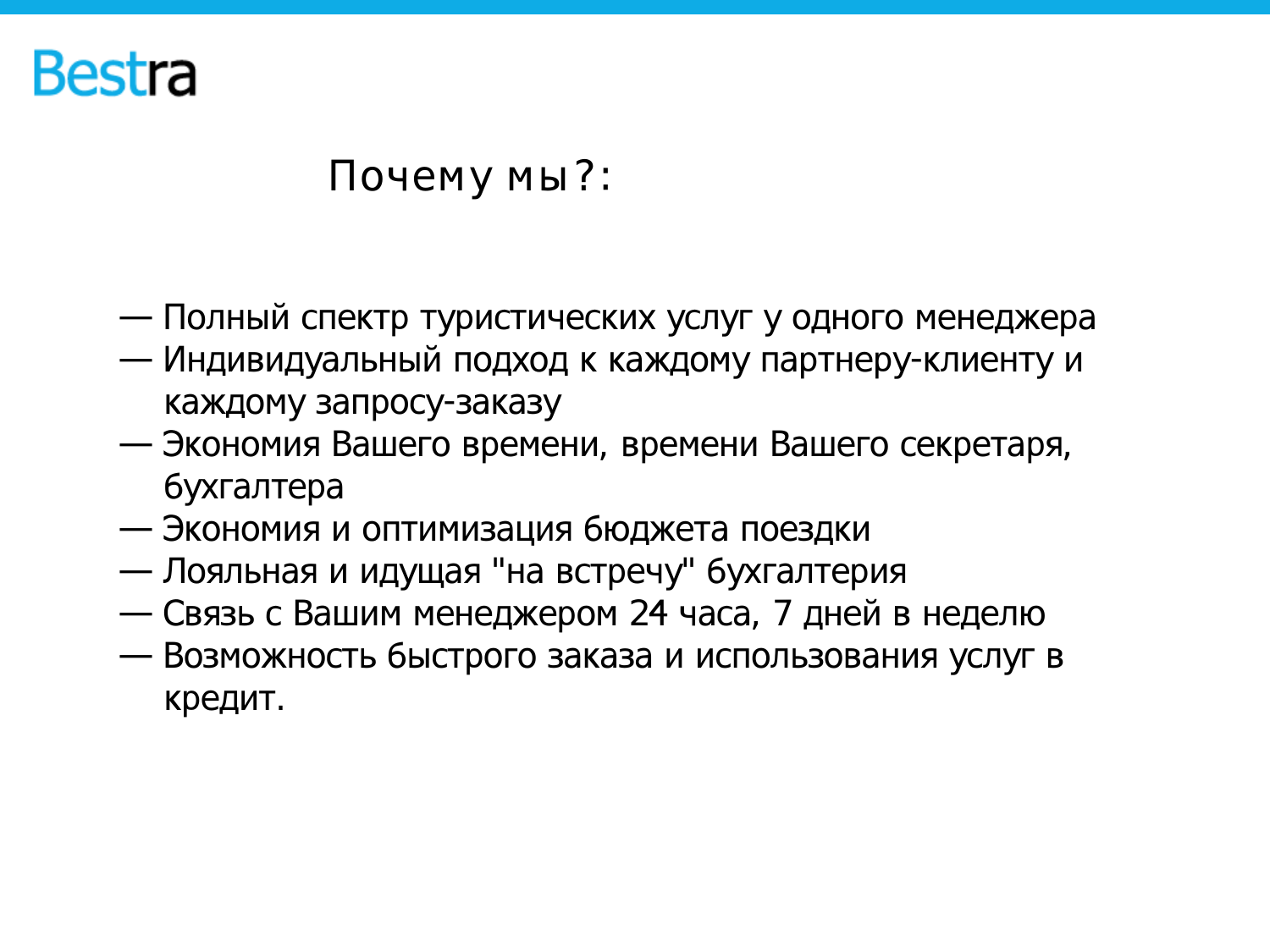

Почему мы?:
— Полный спектр туристических услуг у одного менеджера
— Индивидуальный подход к каждому партнеру-клиенту и
    каждому запросу-заказу
— Экономия Вашего времени, времени Вашего секретаря,
    бухгалтера
— Экономия и оптимизация бюджета поездки
— Лояльная и идущая "на встречу" бухгалтерия
— Связь с Вашим менеджером 24 часа, 7 дней в неделю
— Возможность быстрого заказа и использования услуг в
    кредит.